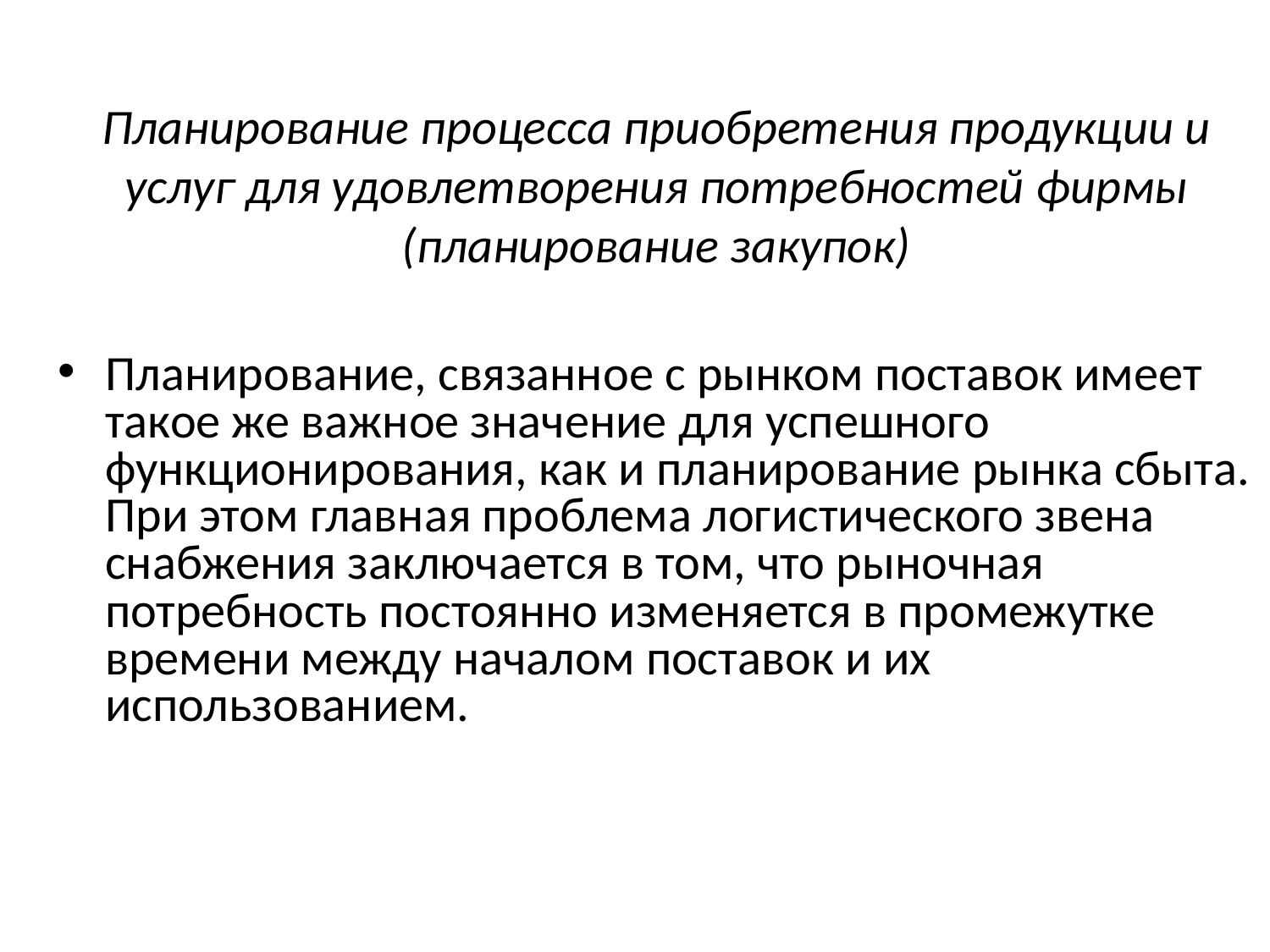

# Планирование процесса приобретения продукции и услуг для удовлетворения потребностей фирмы (планирование закупок)
Планирование, связанное с рынком поставок имеет такое же важное значение для успешного функционирования, как и планирование рынка сбыта. При этом главная проблема логистического звена снабжения заключается в том, что рыночная потребность постоянно изменяется в промежутке времени между началом поставок и их использованием.